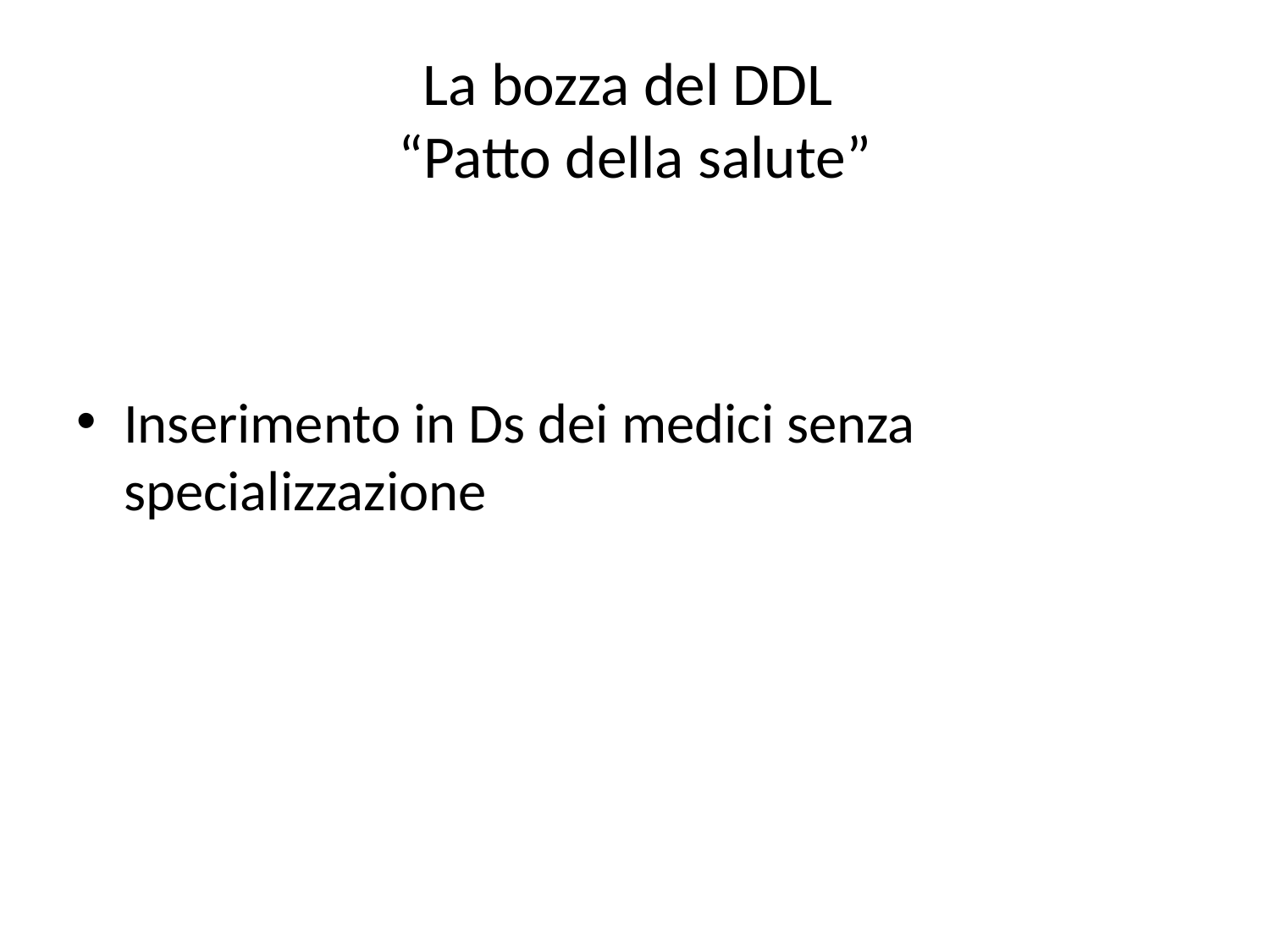

# La bozza del DDL “Patto della salute”

Inserimento in Ds dei medici senza specializzazione